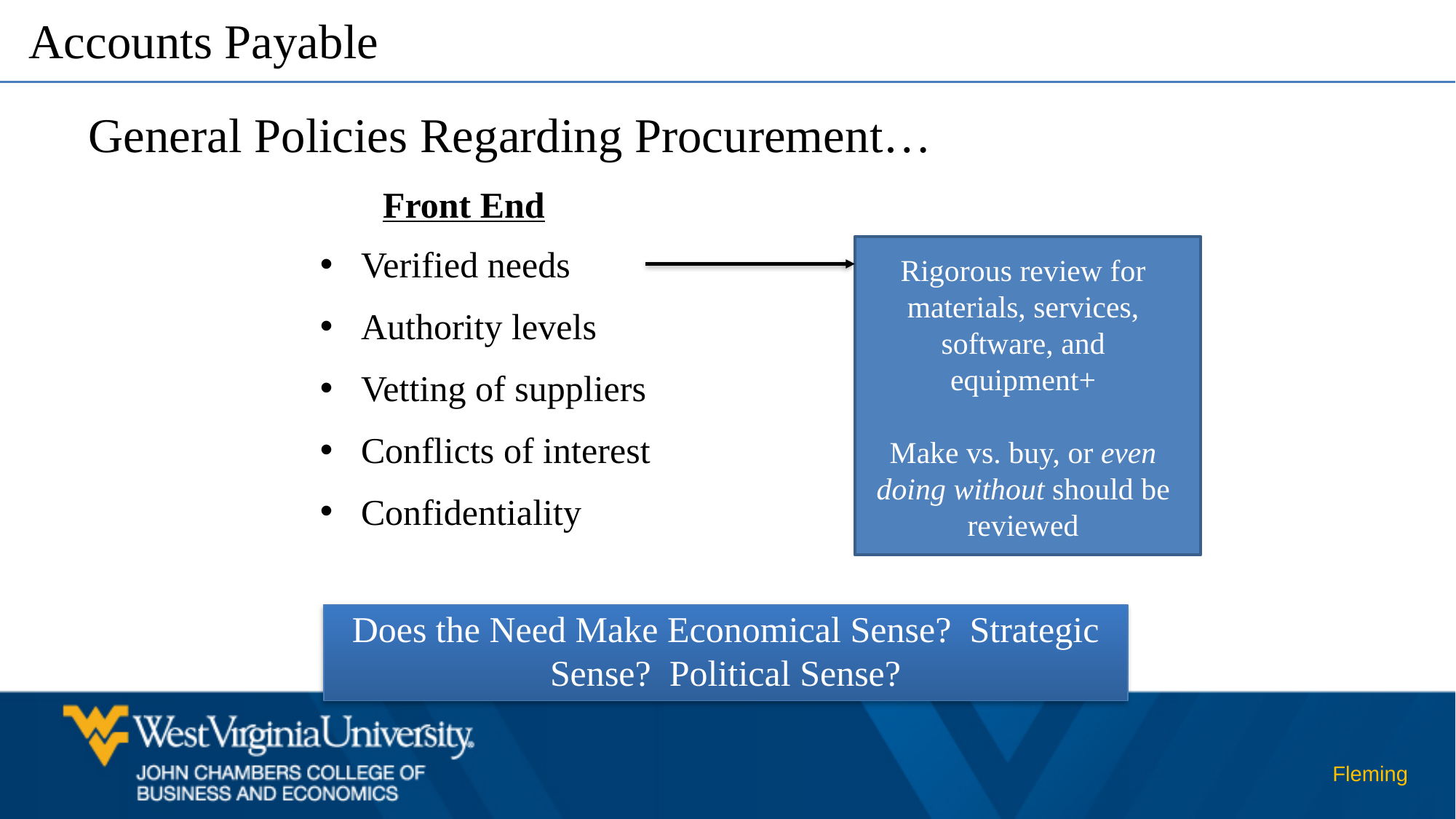

Accounts Payable
General Policies Regarding Procurement…
Front End
Verified needs
Authority levels
Vetting of suppliers
Conflicts of interest
Confidentiality

Rigorous review for materials, services, software, and equipment+

Make vs. buy, or even doing without should be reviewed
Does the Need Make Economical Sense?  Strategic Sense?  Political Sense?

Fleming